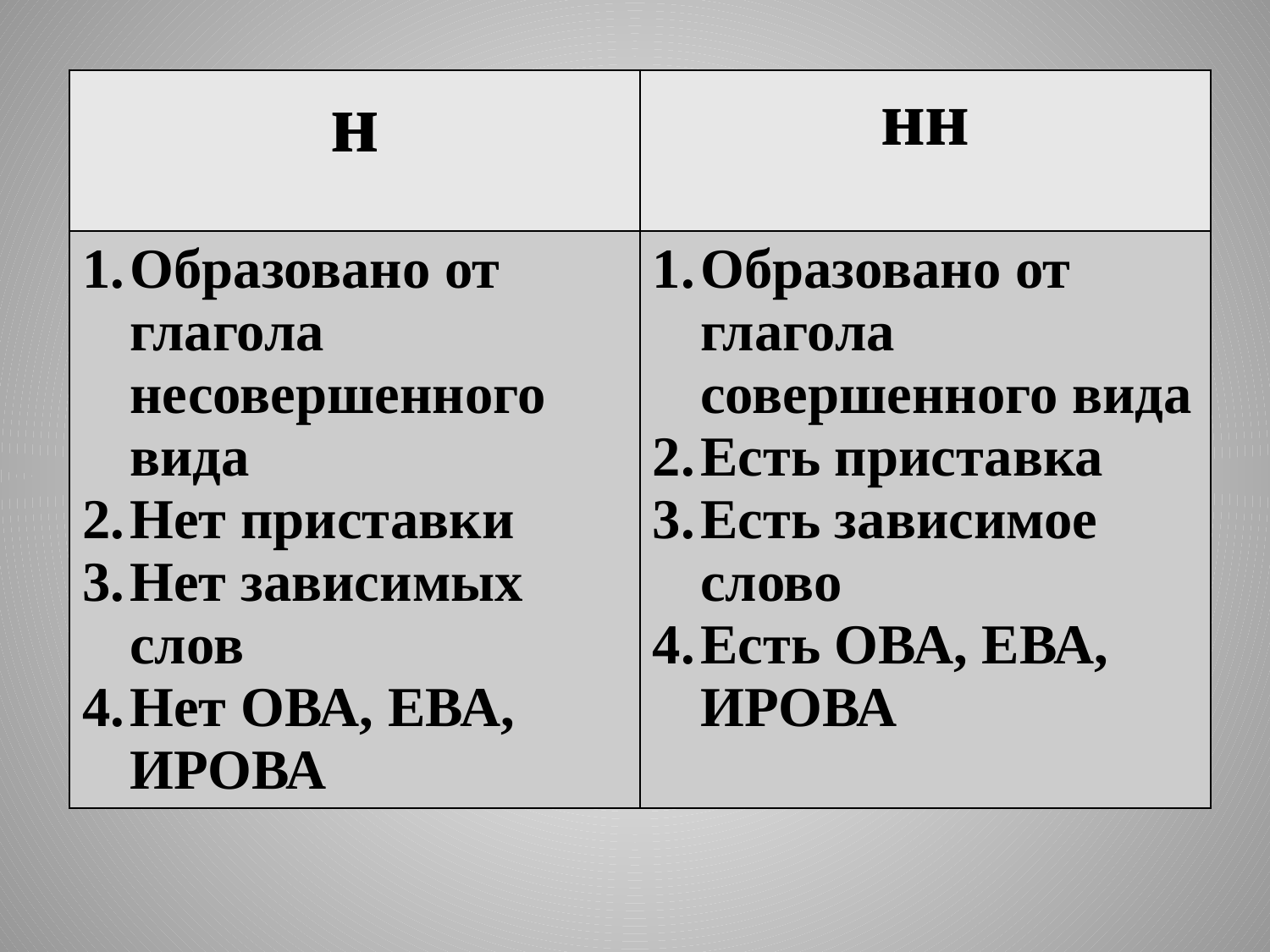

| н | нн |
| --- | --- |
| Образовано от глагола несовершенного вида Нет приставки Нет зависимых слов Нет ОВА, ЕВА, ИРОВА | Образовано от глагола совершенного вида Есть приставка Есть зависимое слово Есть ОВА, ЕВА, ИРОВА |